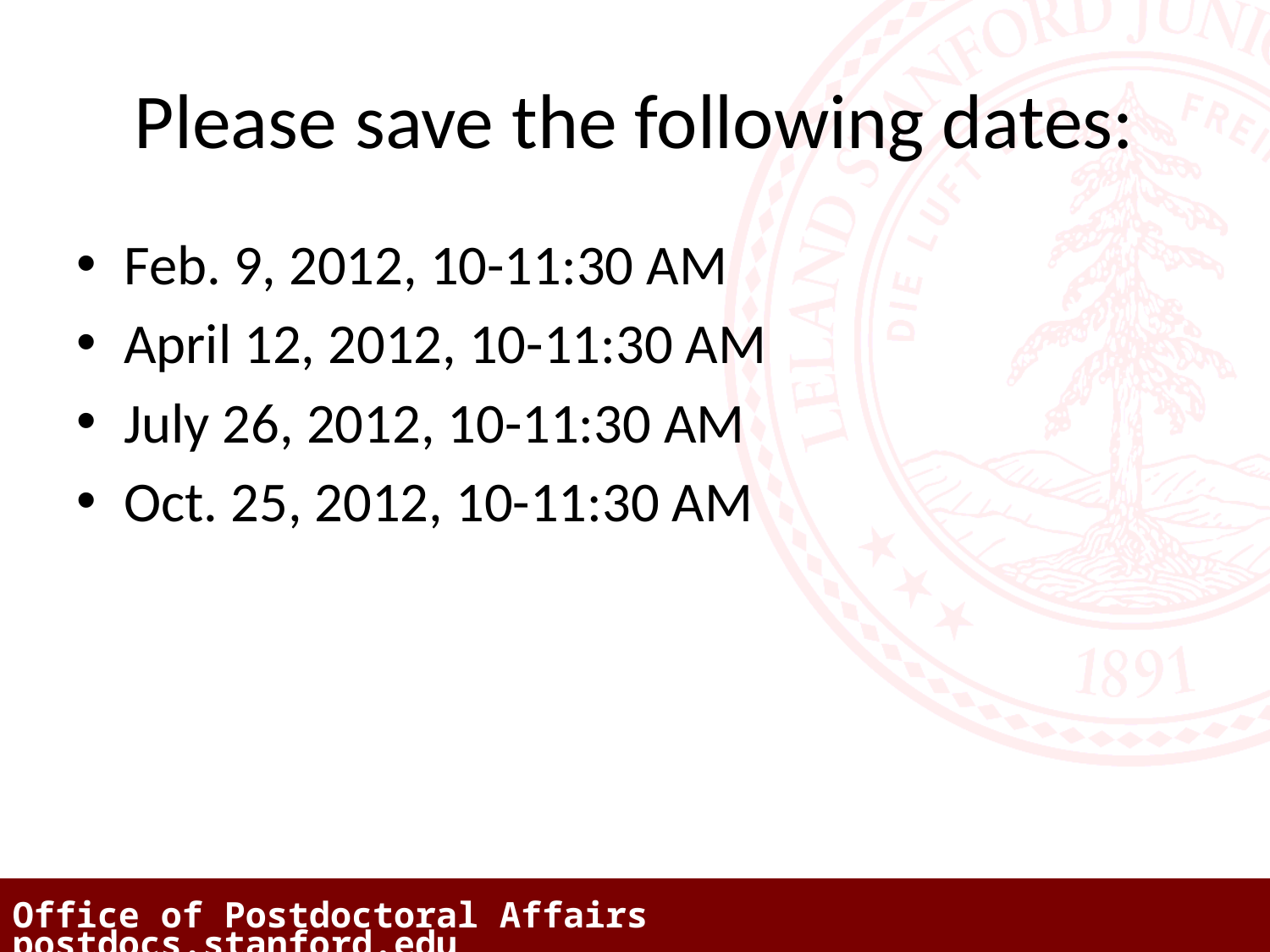

# Please save the following dates:
Feb. 9, 2012, 10-11:30 AM
April 12, 2012, 10-11:30 AM
July 26, 2012, 10-11:30 AM
Oct. 25, 2012, 10-11:30 AM